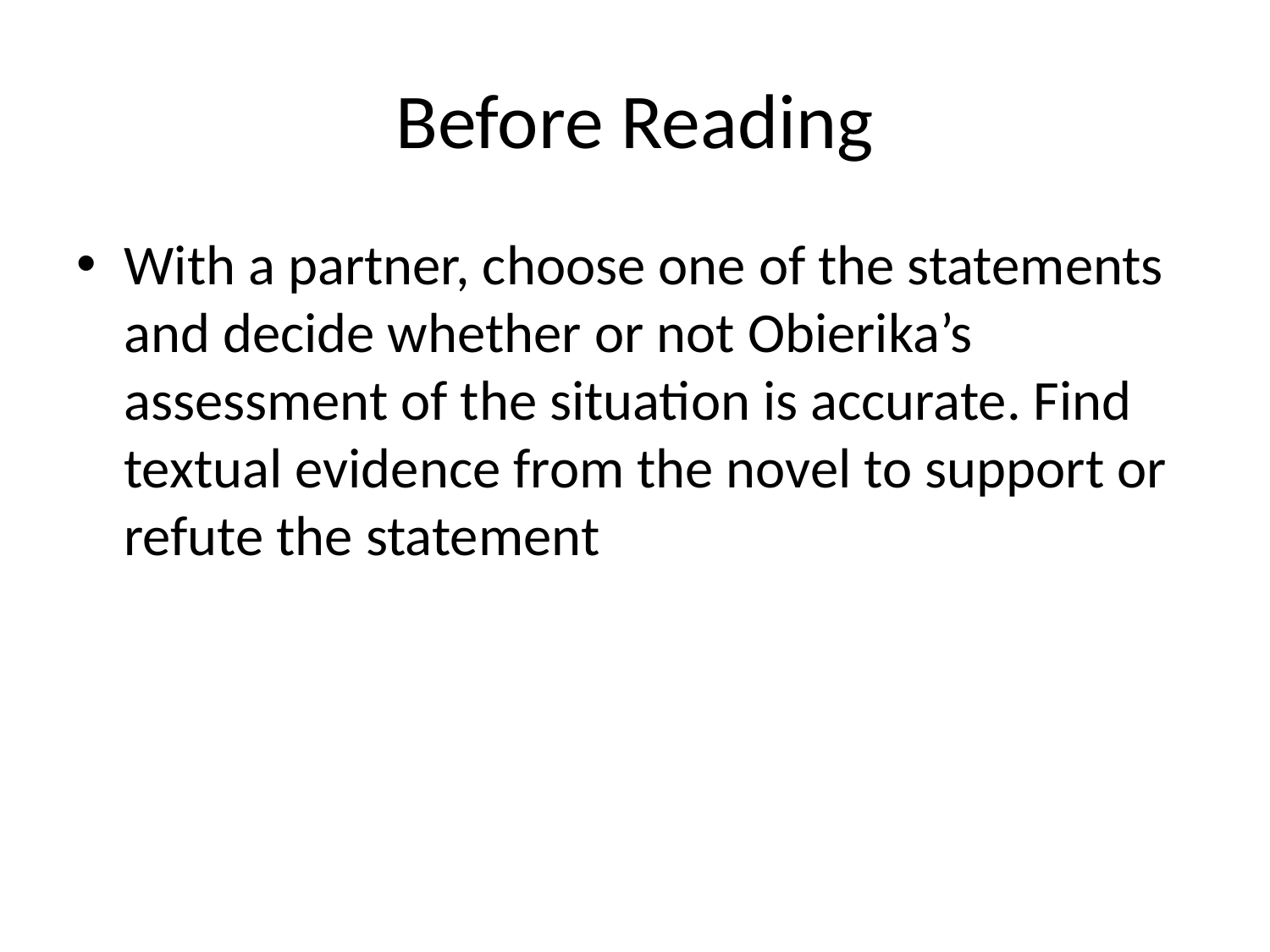

# Before Reading
With a partner, choose one of the statements and decide whether or not Obierika’s assessment of the situation is accurate. Find textual evidence from the novel to support or refute the statement